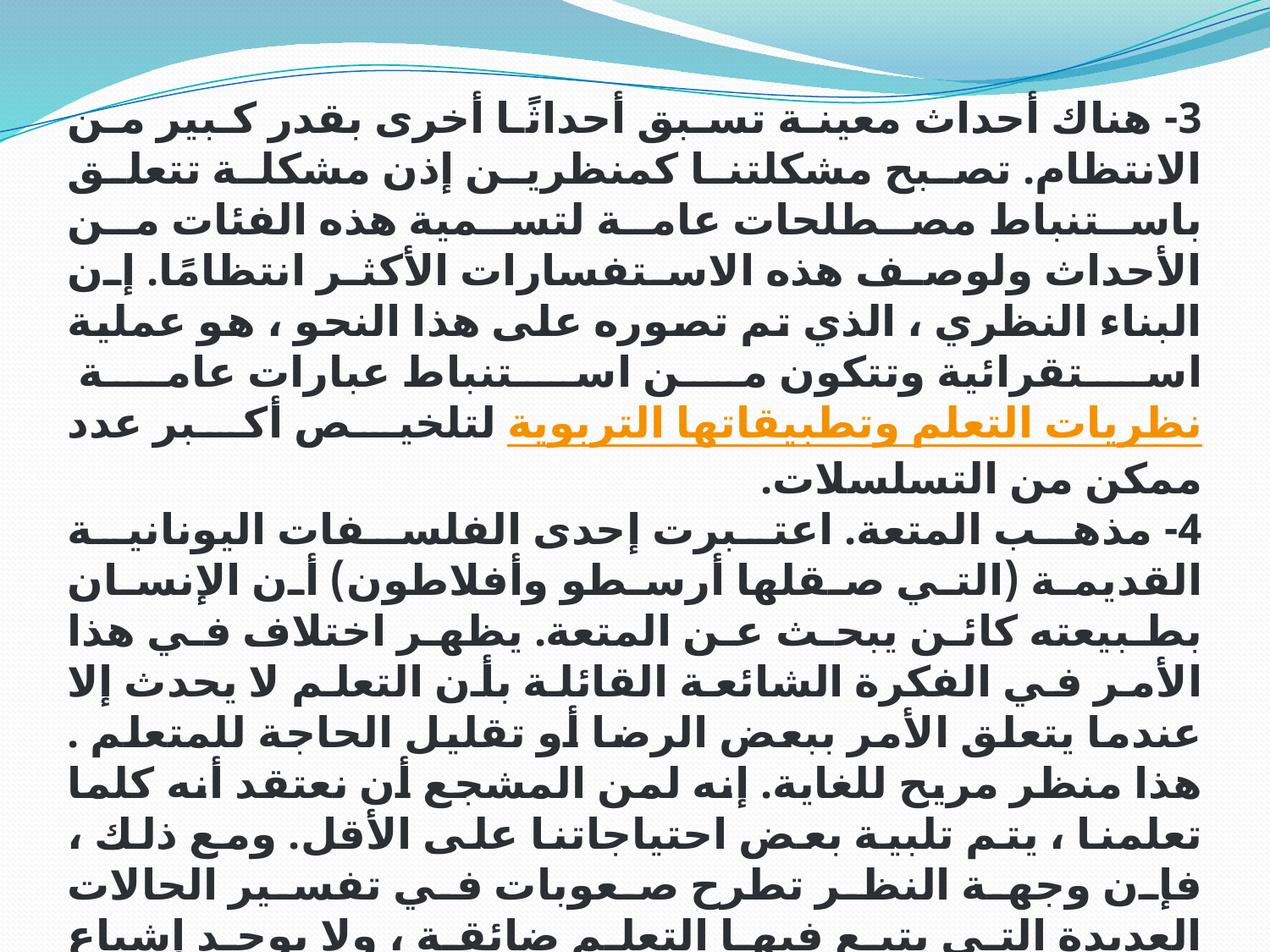

3- هناك أحداث معينة تسبق أحداثًا أخرى بقدر كبير من الانتظام. تصبح مشكلتنا كمنظرين إذن مشكلة تتعلق باستنباط مصطلحات عامة لتسمية هذه الفئات من الأحداث ولوصف هذه الاستفسارات الأكثر انتظامًا. إن البناء النظري ، الذي تم تصوره على هذا النحو ، هو عملية استقرائية وتتكون من استنباط عبارات عامة نظريات التعلم وتطبيقاتها التربوية لتلخيص أكبر عدد ممكن من التسلسلات.
4- مذهب المتعة. اعتبرت إحدى الفلسفات اليونانية القديمة (التي صقلها أرسطو وأفلاطون) أن الإنسان بطبيعته كائن يبحث عن المتعة. يظهر اختلاف في هذا الأمر في الفكرة الشائعة القائلة بأن التعلم لا يحدث إلا عندما يتعلق الأمر ببعض الرضا أو تقليل الحاجة للمتعلم . هذا منظر مريح للغاية. إنه لمن المشجع أن نعتقد أنه كلما تعلمنا ، يتم تلبية بعض احتياجاتنا على الأقل. ومع ذلك ، فإن وجهة النظر تطرح صعوبات في تفسير الحالات العديدة التي يتبع فيها التعلم ضائقة ، ولا يوجد إشباع واضح أو تقليل الحاجة. للتعامل مع هذه الصعوبة ، طرح علماء النفس قائمة مطولة باستمرار من الدوافع (الواعية وغير الواعية) أو الدوافع الأولية والثانوية والثالثية أو الاحتياجات ، في محاولة لتفسير التعلم الذي يبدو مختلاً. [2]